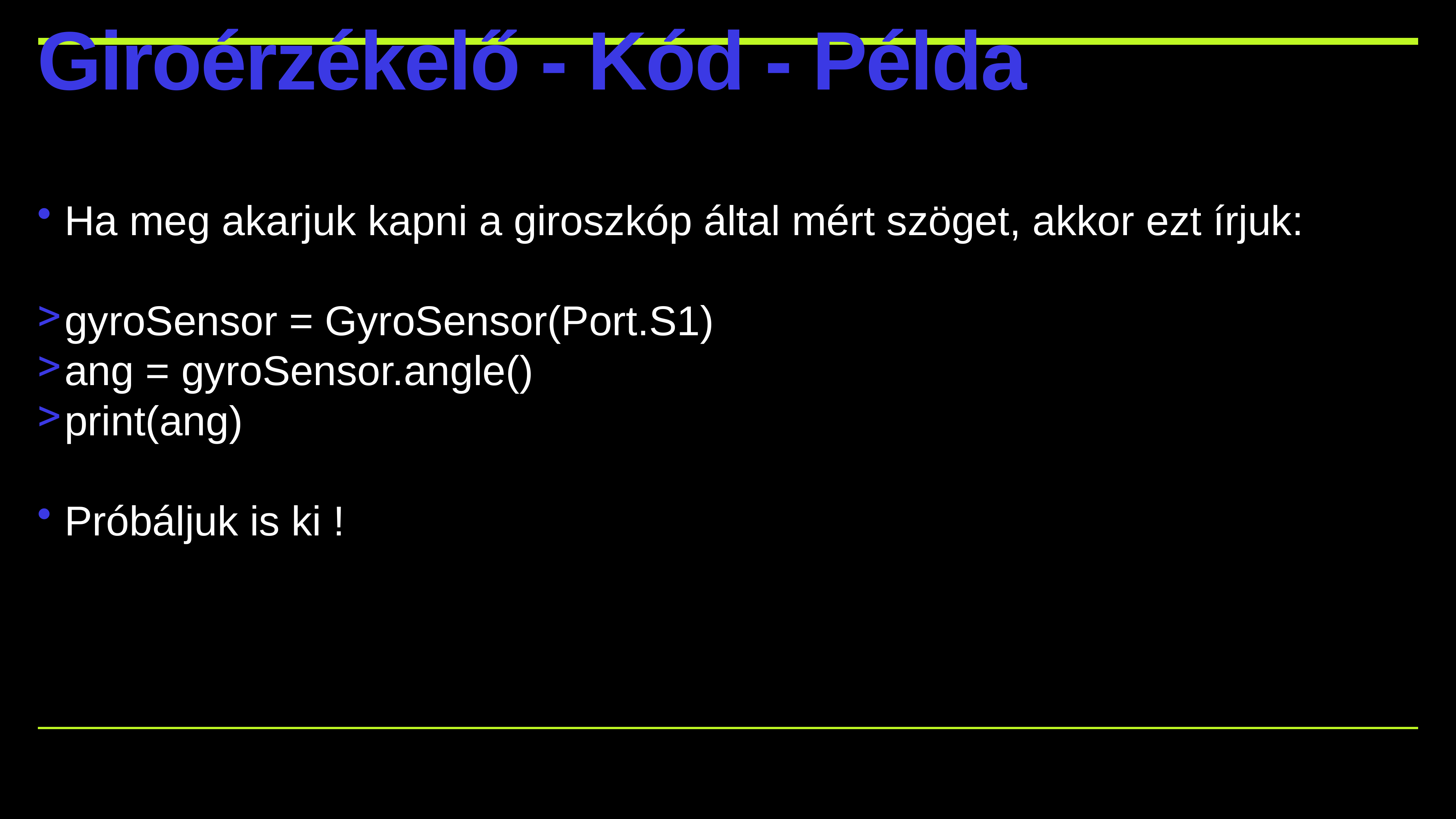

# Giroérzékelő - Kód - Példa
Ha meg akarjuk kapni a giroszkóp által mért szöget, akkor ezt írjuk:

gyroSensor = GyroSensor(Port.S1)
ang = gyroSensor.angle()
print(ang)

Próbáljuk is ki !

❌

✅

❌

❌